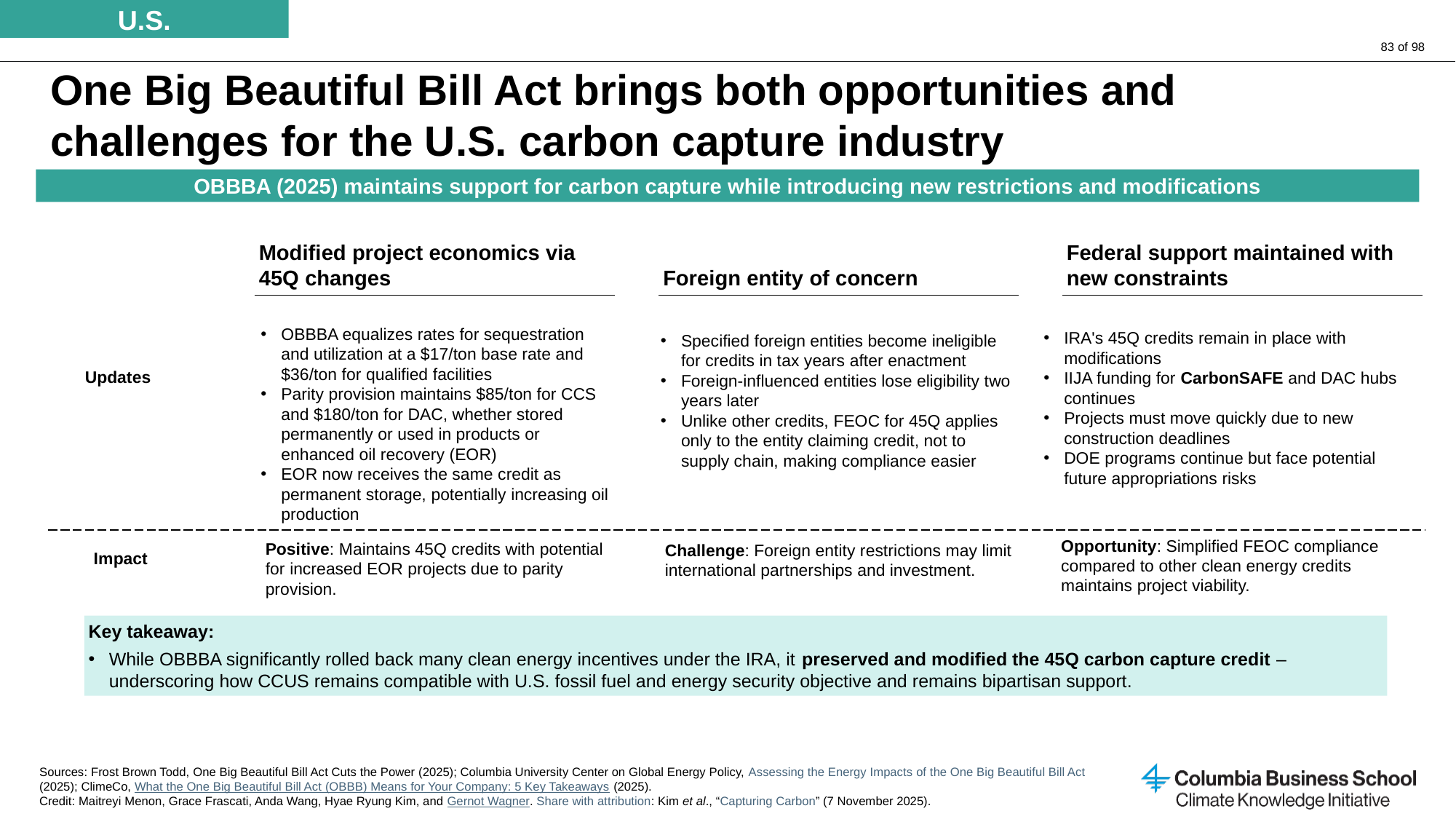

U.S.

# One Big Beautiful Bill Act brings both opportunities and challenges for the U.S. carbon capture industry
OBBBA (2025) maintains support for carbon capture while introducing new restrictions and modifications
Modified project economics via 45Q changes
Federal support maintained with new constraints

Foreign entity of concern
OBBBA equalizes rates for sequestration and utilization at a $17/ton base rate and $36/ton for qualified facilities
Parity provision maintains $85/ton for CCS and $180/ton for DAC, whether stored permanently or used in products or enhanced oil recovery (EOR)
EOR now receives the same credit as permanent storage, potentially increasing oil production
IRA's 45Q credits remain in place with modifications
IIJA funding for CarbonSAFE and DAC hubs continues
Projects must move quickly due to new construction deadlines
DOE programs continue but face potential future appropriations risks
Specified foreign entities become ineligible for credits in tax years after enactment
Foreign-influenced entities lose eligibility two years later
Unlike other credits, FEOC for 45Q applies only to the entity claiming credit, not to supply chain, making compliance easier
Updates
Opportunity: Simplified FEOC compliance compared to other clean energy credits maintains project viability.
Positive: Maintains 45Q credits with potential for increased EOR projects due to parity provision.
Challenge: Foreign entity restrictions may limit international partnerships and investment.
Impact
Key takeaway:
While OBBBA significantly rolled back many clean energy incentives under the IRA, it preserved and modified the 45Q carbon capture credit – underscoring how CCUS remains compatible with U.S. fossil fuel and energy security objective and remains bipartisan support.

Sources: Frost Brown Todd, One Big Beautiful Bill Act Cuts the Power (2025); Columbia University Center on Global Energy Policy, Assessing the Energy Impacts of the One Big Beautiful Bill Act (2025); ClimeCo, What the One Big Beautiful Bill Act (OBBB) Means for Your Company: 5 Key Takeaways (2025).
Credit: Maitreyi Menon, Grace Frascati, Anda Wang, Hyae Ryung Kim, and Gernot Wagner. Share with attribution: Kim et al., “Capturing Carbon” (7 November 2025).